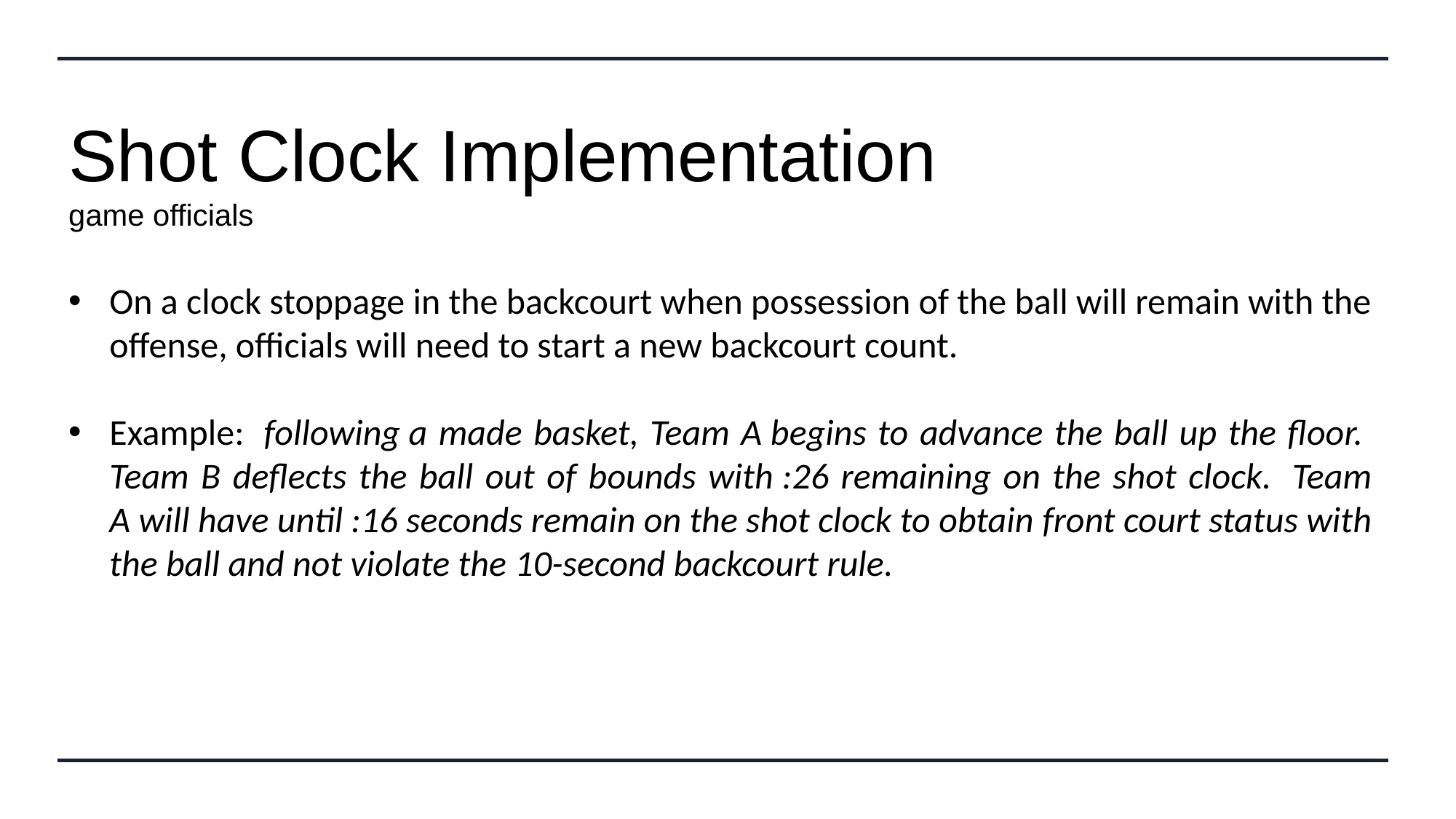

# Shot Clock Implementation game officials
On a clock stoppage in the backcourt when possession of the ball will remain with the offense, officials will need to start a new backcourt count.

Example:  following a made basket, Team A begins to advance the ball up the floor.  Team B deflects the ball out of bounds with :26 remaining on the shot clock.  Team A will have until :16 seconds remain on the shot clock to obtain front court status with the ball and not violate the 10-second backcourt rule.